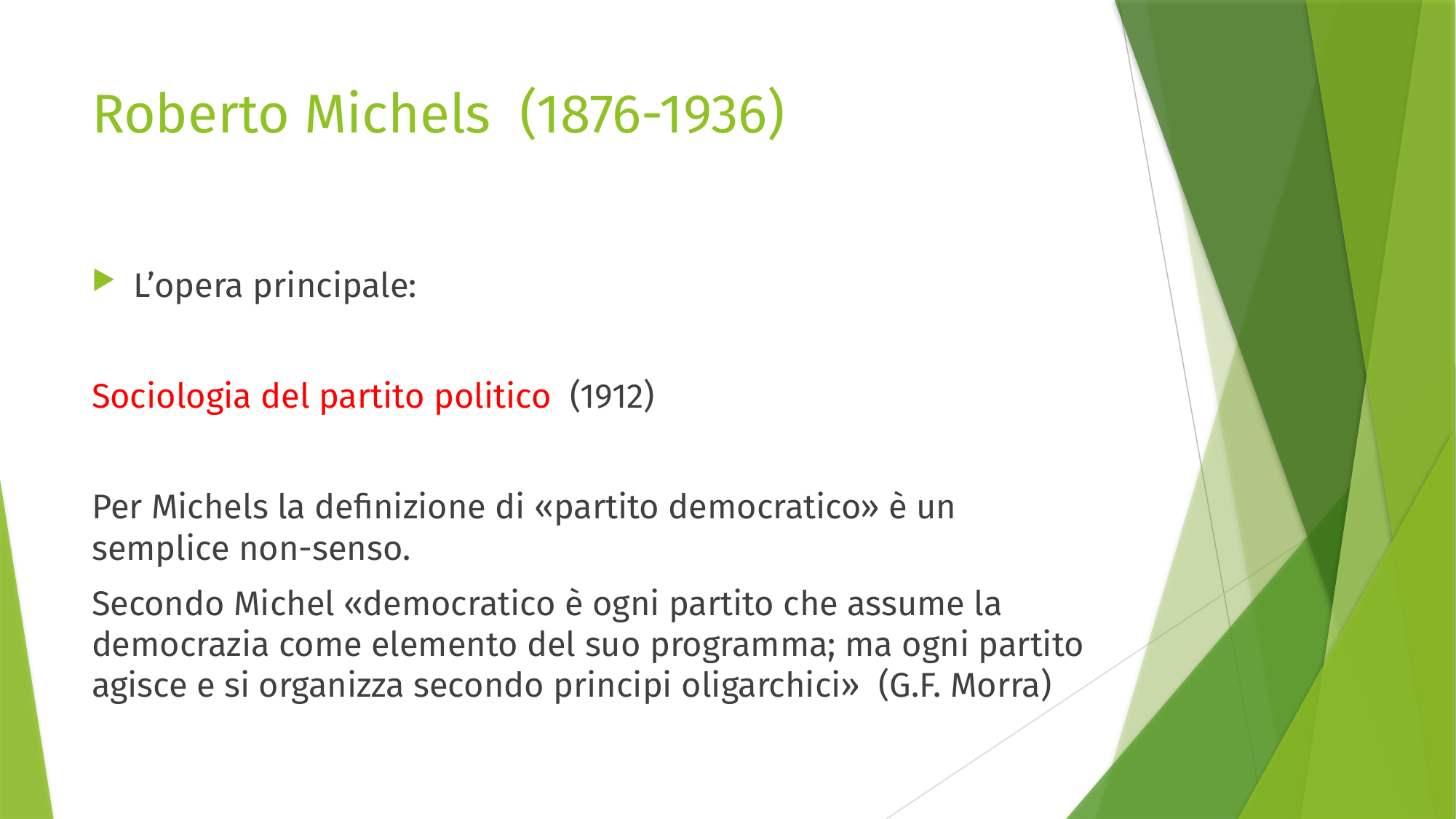

# Roberto Michels  (1876-1936)
L’opera principale:

Sociologia del partito politico  (1912)

Per Michels la definizione di «partito democratico» è un semplice non-senso.
Secondo Michel «democratico è ogni partito che assume la democrazia come elemento del suo programma; ma ogni partito agisce e si organizza secondo principi oligarchici»  (G.F. Morra)